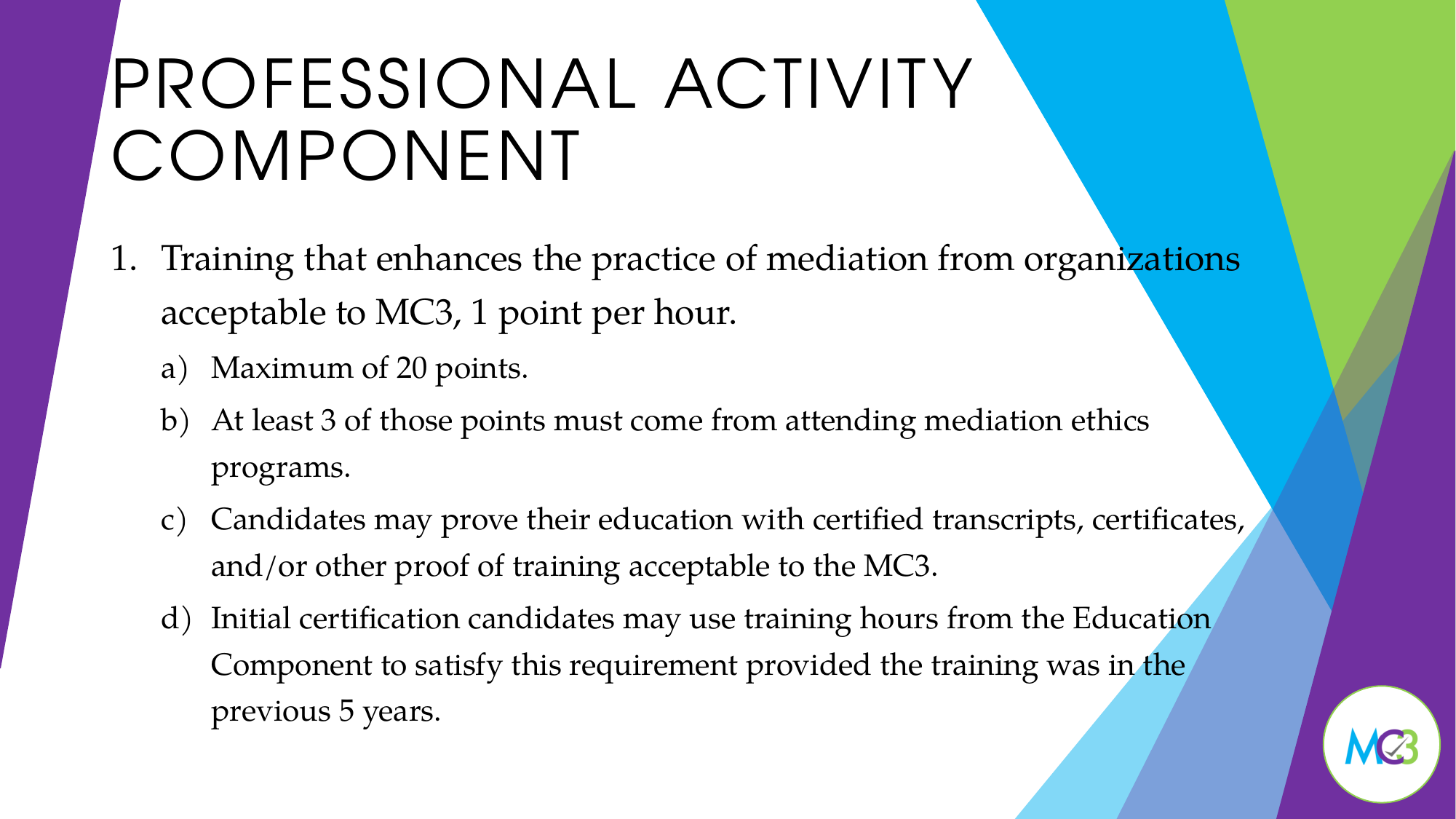

# Professional activity Component
Training that enhances the practice of mediation from organizations acceptable to MC3, 1 point per hour.
Maximum of 20 points.
At least 3 of those points must come from attending mediation ethics programs.
Candidates may prove their education with certified transcripts, certificates, and/or other proof of training acceptable to the MC3.
Initial certification candidates may use training hours from the Education Component to satisfy this requirement provided the training was in the previous 5 years.